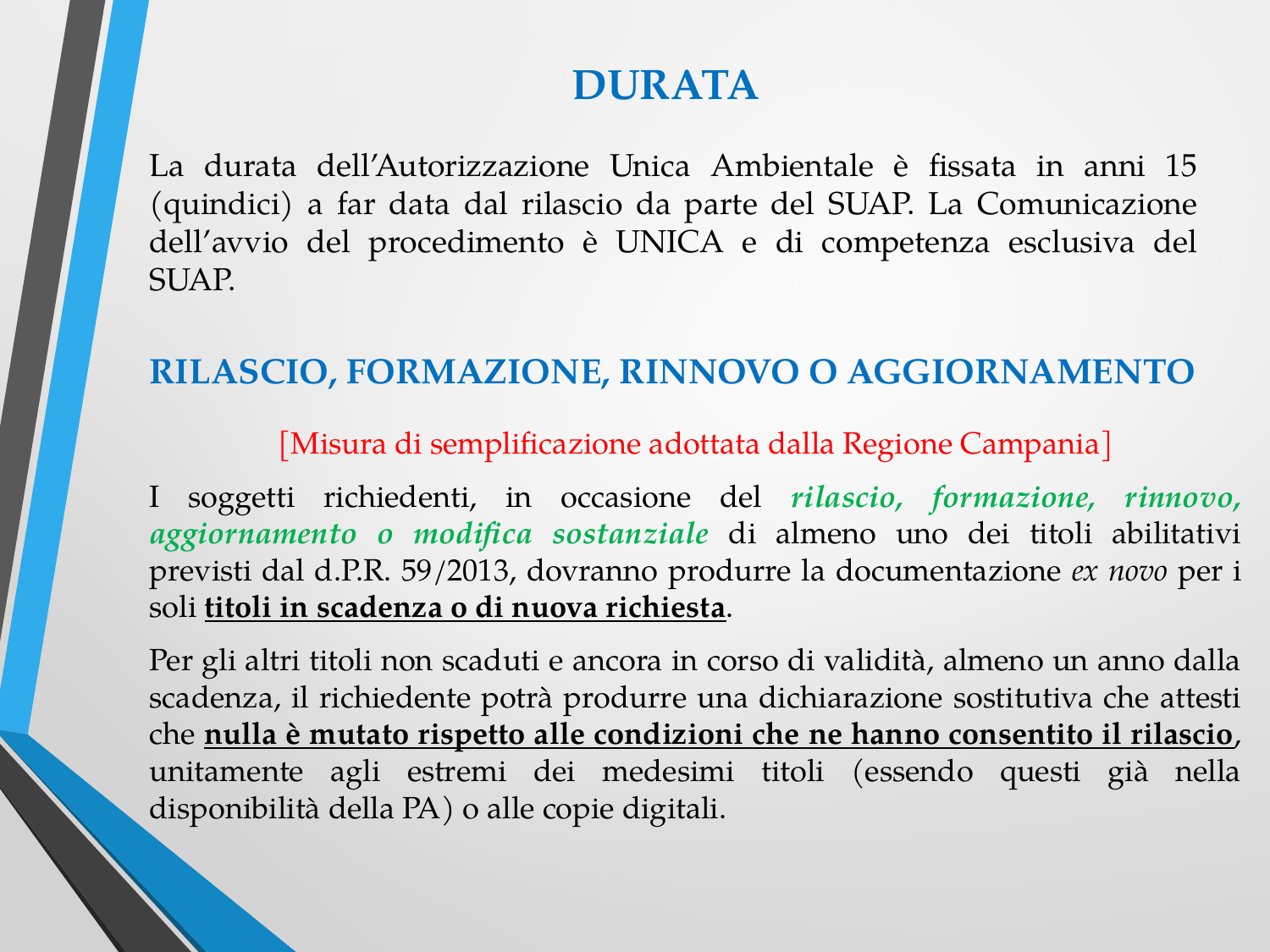

DURATA
La durata dell’Autorizzazione Unica Ambientale è fissata in anni 15 (quindici) a far data dal rilascio da parte del SUAP. La Comunicazione dell’avvio del procedimento è UNICA e di competenza esclusiva del SUAP.
RILASCIO, FORMAZIONE, RINNOVO O AGGIORNAMENTO
[Misura di semplificazione adottata dalla Regione Campania]
I soggetti richiedenti, in occasione del rilascio, formazione, rinnovo, aggiornamento o modifica sostanziale di almeno uno dei titoli abilitativi previsti dal d.P.R. 59/2013, dovranno produrre la documentazione ex novo per i soli titoli in scadenza o di nuova richiesta.
Per gli altri titoli non scaduti e ancora in corso di validità, almeno un anno dalla scadenza, il richiedente potrà produrre una dichiarazione sostitutiva che attesti che nulla è mutato rispetto alle condizioni che ne hanno consentito il rilascio, unitamente agli estremi dei medesimi titoli (essendo questi già nella disponibilità della PA) o alle copie digitali.